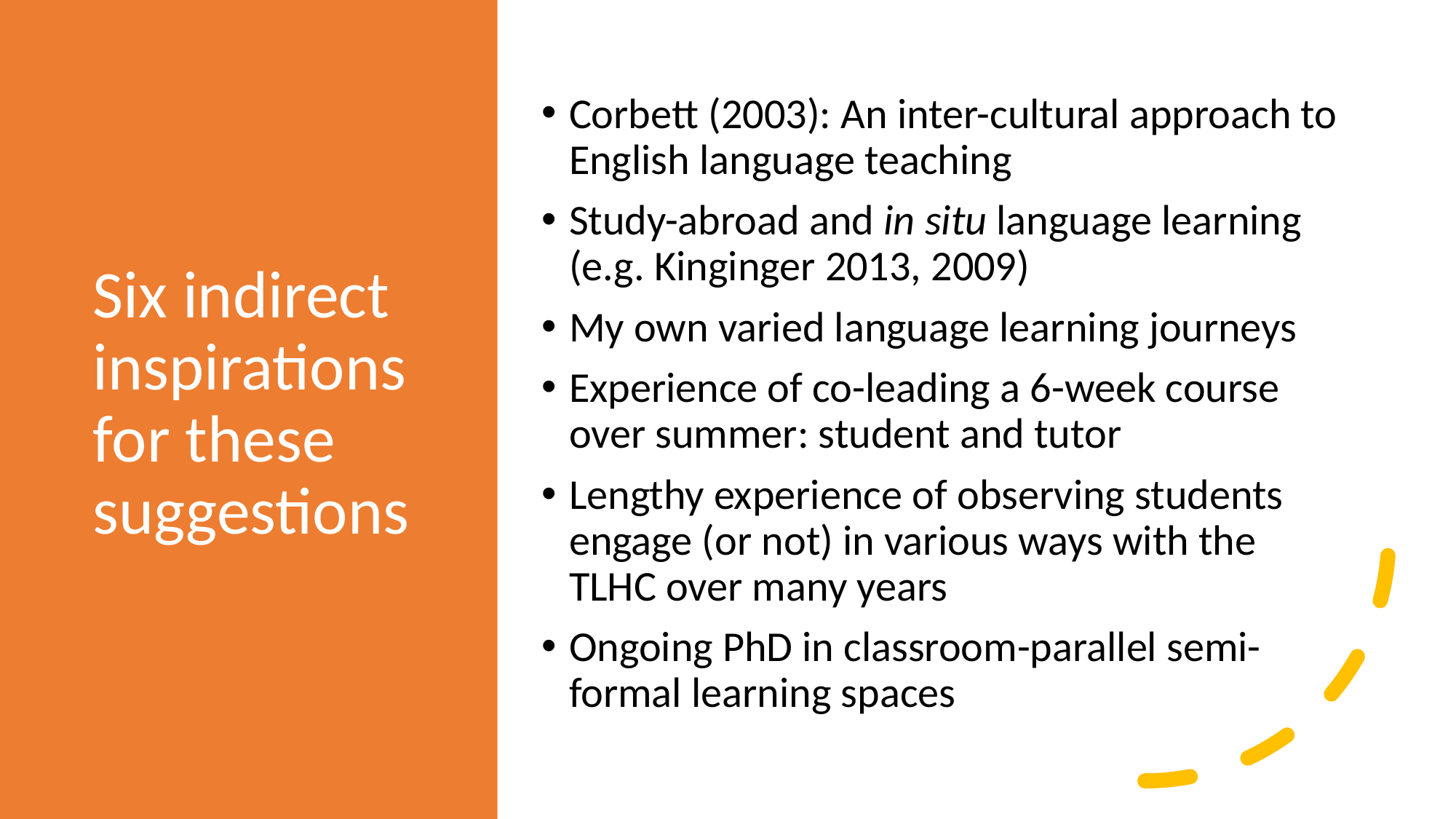

# Six indirect inspirations for these suggestions
Corbett (2003): An inter-cultural approach to English language teaching
Study-abroad and in situ language learning (e.g. Kinginger 2013, 2009)
My own varied language learning journeys
Experience of co-leading a 6-week course over summer: student and tutor
Lengthy experience of observing students engage (or not) in various ways with the TLHC over many years
Ongoing PhD in classroom-parallel semi-formal learning spaces